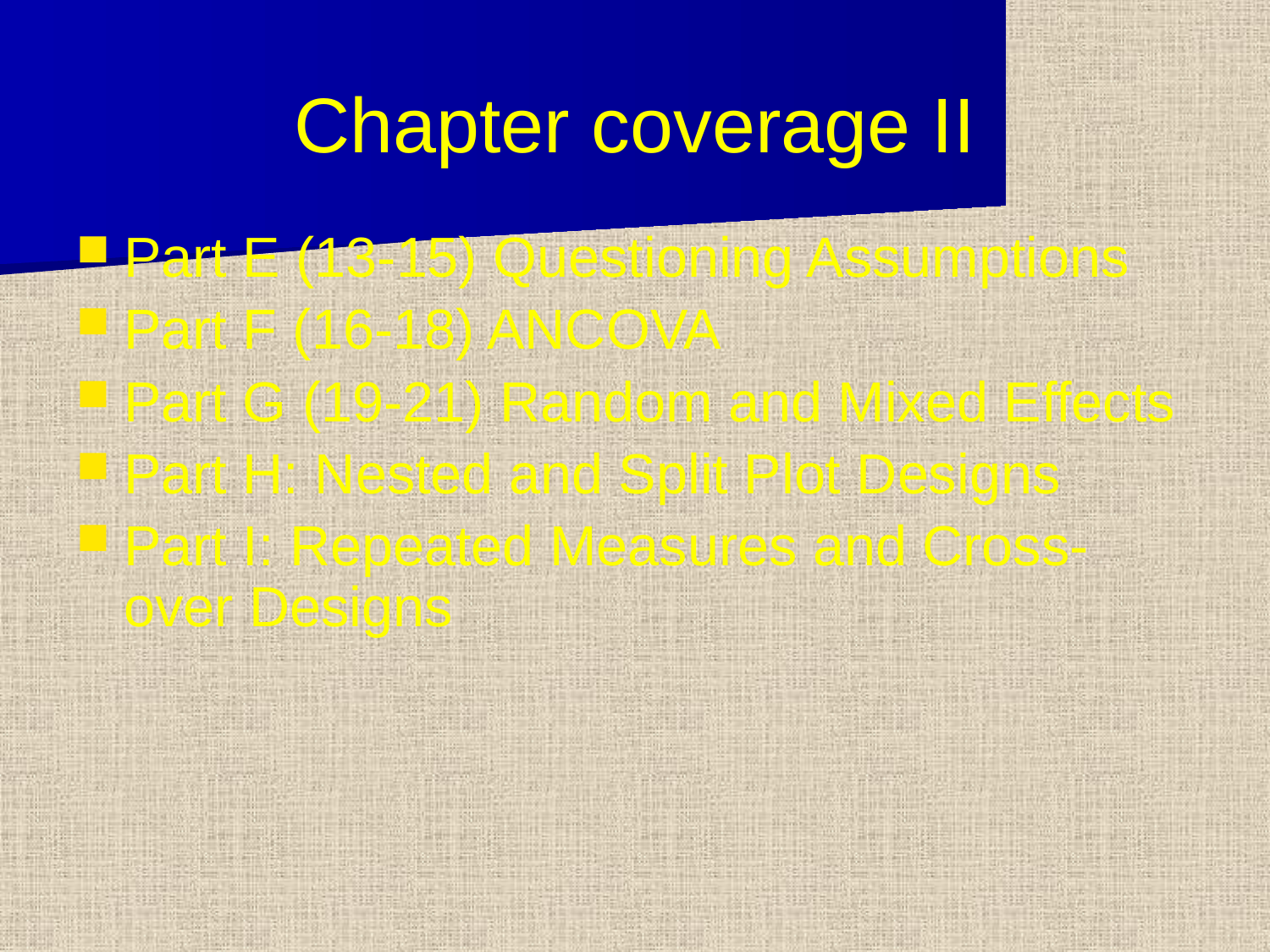

# Chapter coverage II
Part E (13-15) Questioning Assumptions
Part F (16-18) ANCOVA
Part G (19-21) Random and Mixed Effects
Part H: Nested and Split Plot Designs
Part I: Repeated Measures and Cross-over Designs